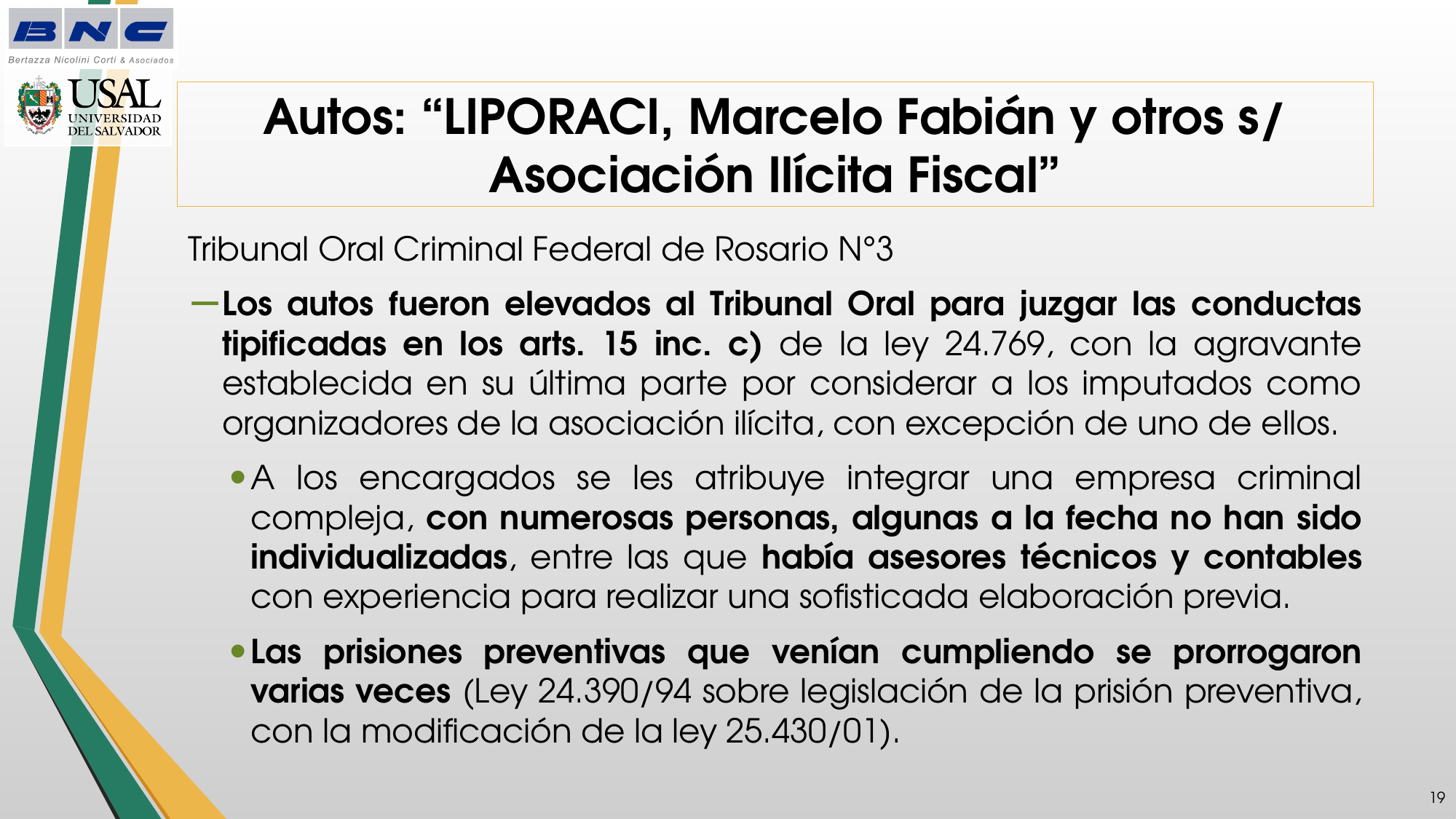

# Autos: “LIPORACI, Marcelo Fabián y otros s/ Asociación Ilícita Fiscal”
Tribunal Oral Criminal Federal de Rosario N°3
Los autos fueron elevados al Tribunal Oral para juzgar las conductas tipificadas en los arts. 15 inc. c) de la ley 24.769, con la agravante establecida en su última parte por considerar a los imputados como organizadores de la asociación ilícita, con excepción de uno de ellos.
A los encargados se les atribuye integrar una empresa criminal compleja, con numerosas personas, algunas a la fecha no han sido individualizadas, entre las que había asesores técnicos y contables con experiencia para realizar una sofisticada elaboración previa.
Las prisiones preventivas que venían cumpliendo se prorrogaron varias veces (Ley 24.390/94 sobre legislación de la prisión preventiva, con la modificación de la ley 25.430/01).

19